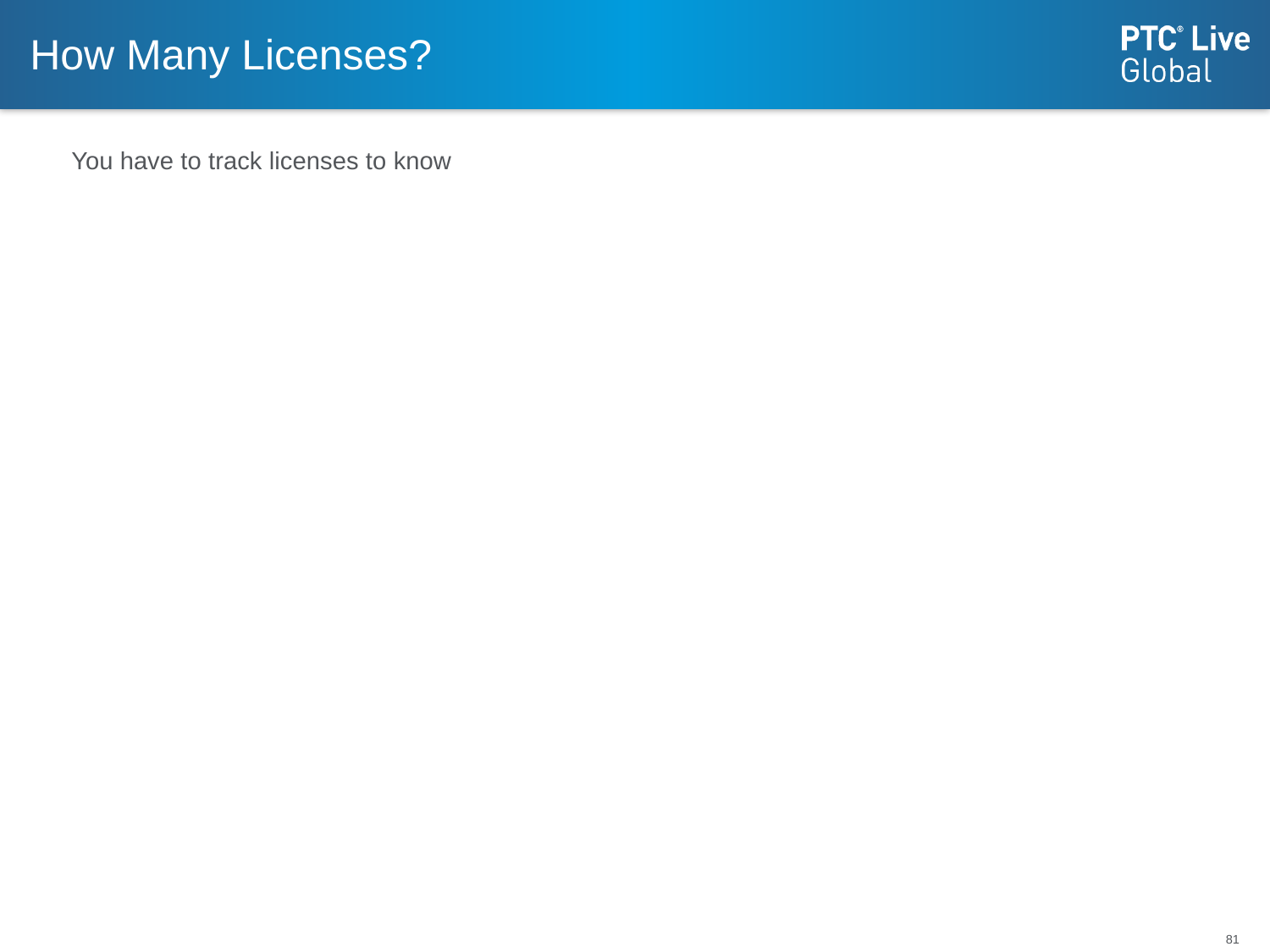

# How Many Licenses?
You have to track licenses to know